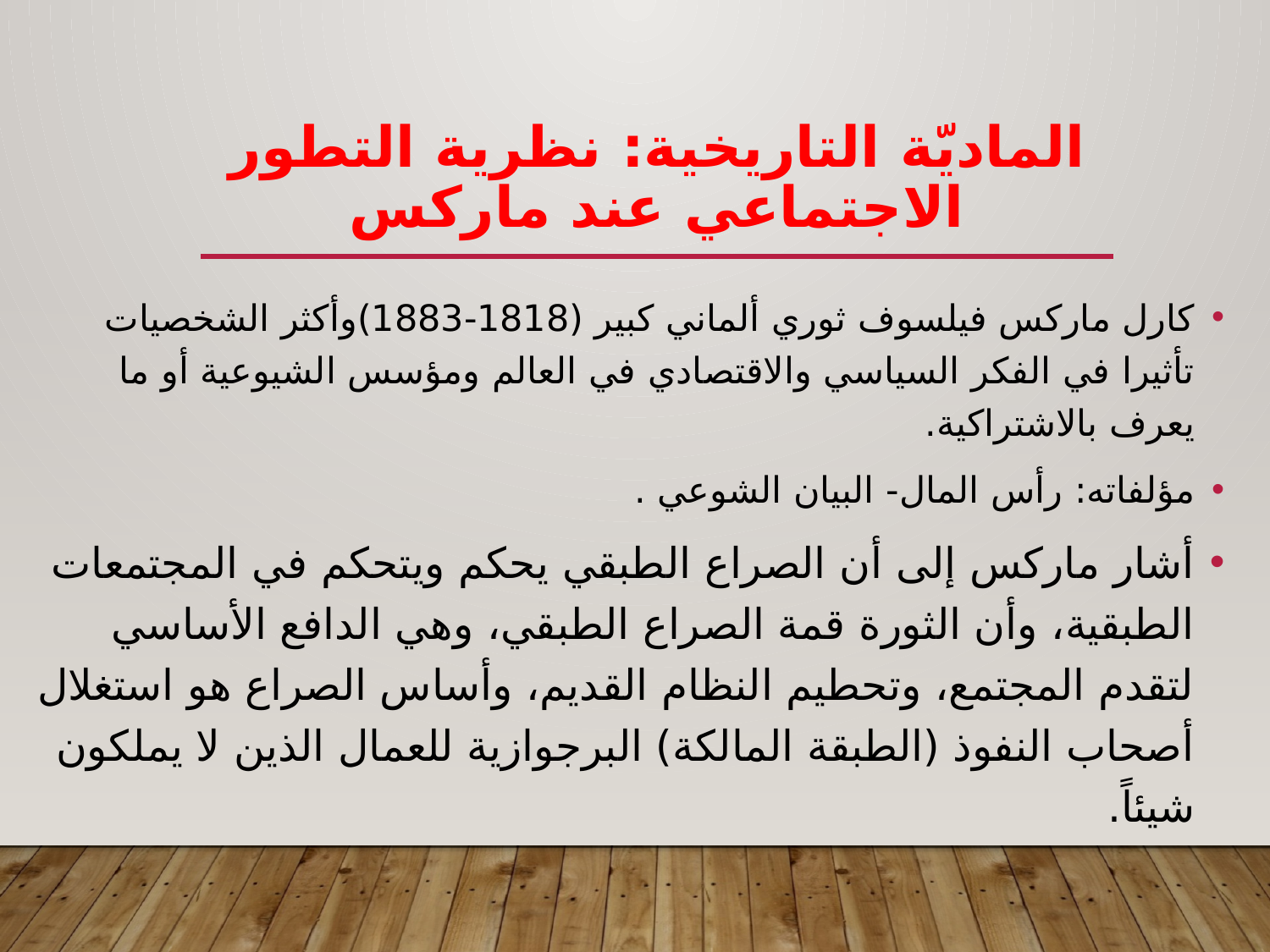

# الماديّة التاريخية: نظرية التطور الاجتماعي عند ماركس
كارل ماركس فيلسوف ثوري ألماني كبير (1818-1883)وأكثر الشخصيات تأثيرا في الفكر السياسي والاقتصادي في العالم ومؤسس الشيوعية أو ما يعرف بالاشتراكية.
مؤلفاته: رأس المال- البيان الشوعي .
أشار ماركس إلى أن الصراع الطبقي يحكم ويتحكم في المجتمعات الطبقية، وأن الثورة قمة الصراع الطبقي، وهي الدافع الأساسي لتقدم المجتمع، وتحطيم النظام القديم، وأساس الصراع هو استغلال أصحاب النفوذ (الطبقة المالكة) البرجوازية للعمال الذين لا يملكون شيئاً.